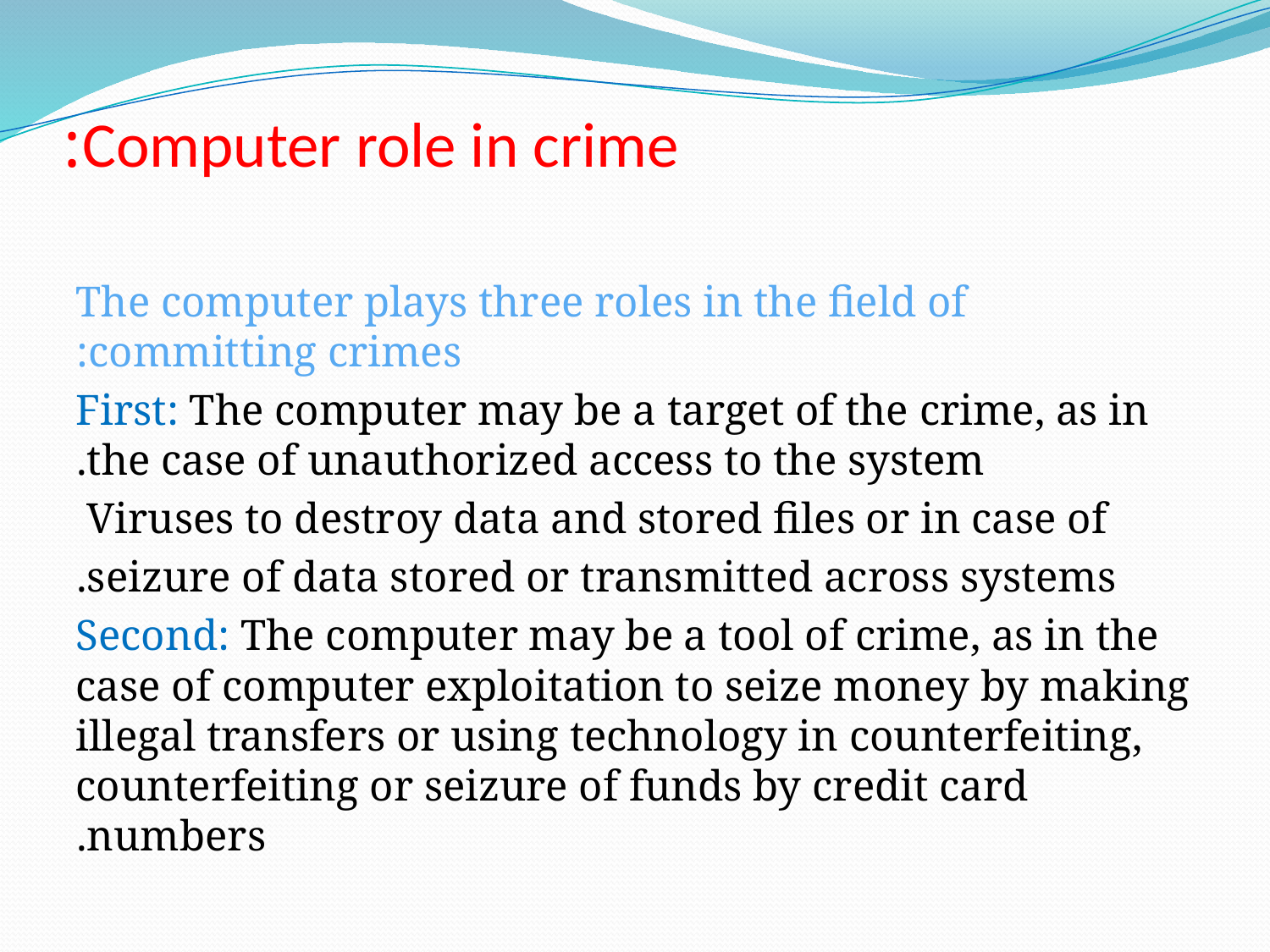

# Computer role in crime:
The computer plays three roles in the field of committing crimes:
First: The computer may be a target of the crime, as in the case of unauthorized access to the system.
Viruses to destroy data and stored files or in case of
seizure of data stored or transmitted across systems.
Second: The computer may be a tool of crime, as in the case of computer exploitation to seize money by making illegal transfers or using technology in counterfeiting, counterfeiting or seizure of funds by credit card numbers.